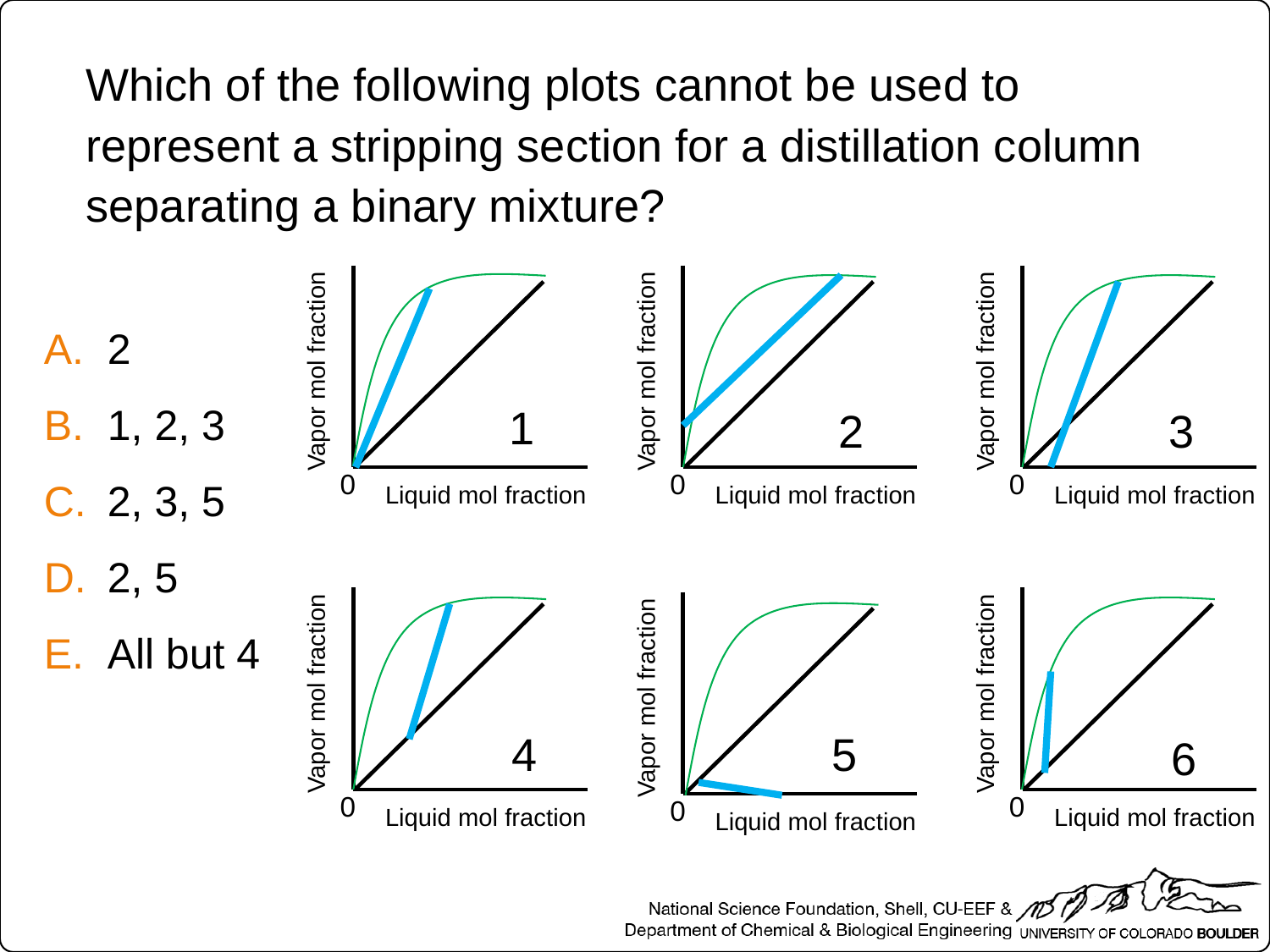

Which of the following plots cannot be used to represent a stripping section for a distillation column separating a binary mixture?

Vapor mol fraction
0
Liquid mol fraction
Vapor mol fraction
0
Liquid mol fraction
Vapor mol fraction
0
Liquid mol fraction

2
1, 2, 3
2, 3, 5
2, 5
All but 4
1
3
2
Vapor mol fraction
0
Liquid mol fraction
Vapor mol fraction
0
Liquid mol fraction
Vapor mol fraction
0
Liquid mol fraction

4
5
6